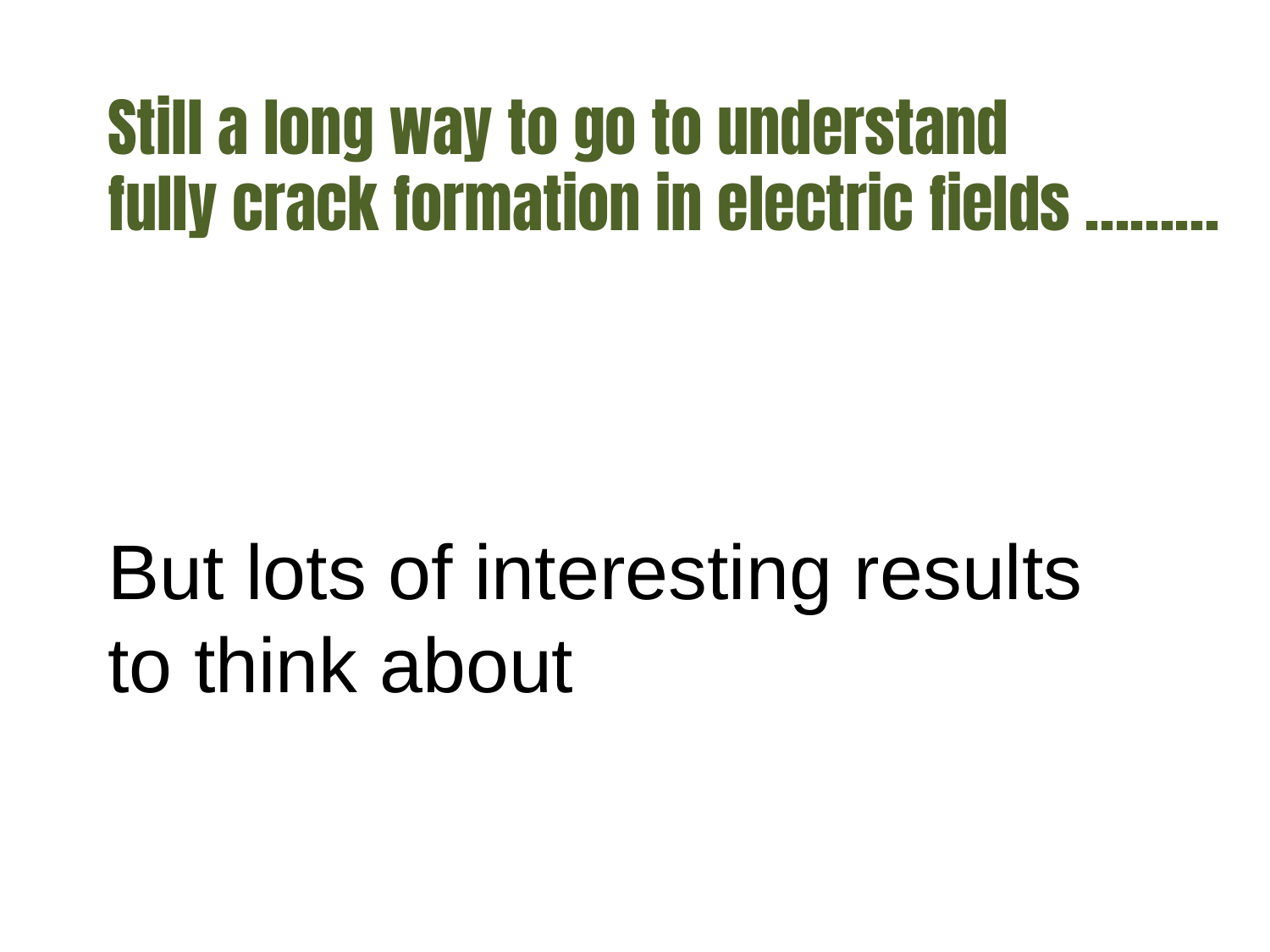

Still a long way to go to understand
fully crack formation in electric fields ………

But lots of interesting results
to think about